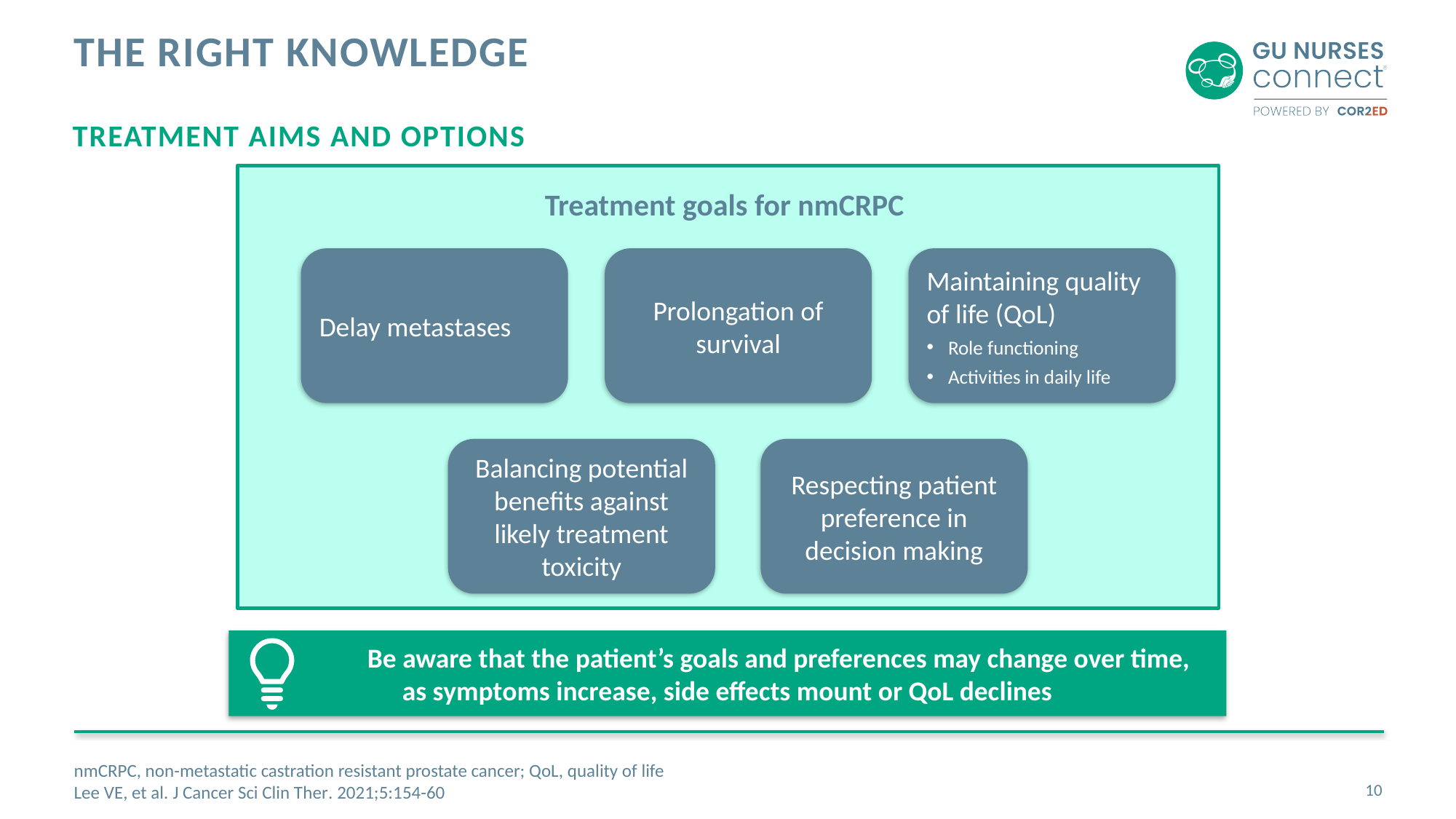

# The right knowledge
Treatment aims and options
Treatment goals for nmCRPC
Delay metastases
Prolongation of survival
Maintaining quality of life (QoL)
Role functioning
Activities in daily life
Balancing potential benefits against likely treatment toxicity
Respecting patient preference in decision making
	Be aware that the patient’s goals and preferences may change over time,
as symptoms increase, side effects mount or QoL declines

nmCRPC, non-metastatic castration resistant prostate cancer; QoL, quality of life
Lee VE, et al. J Cancer Sci Clin Ther. 2021;5:154-60
10